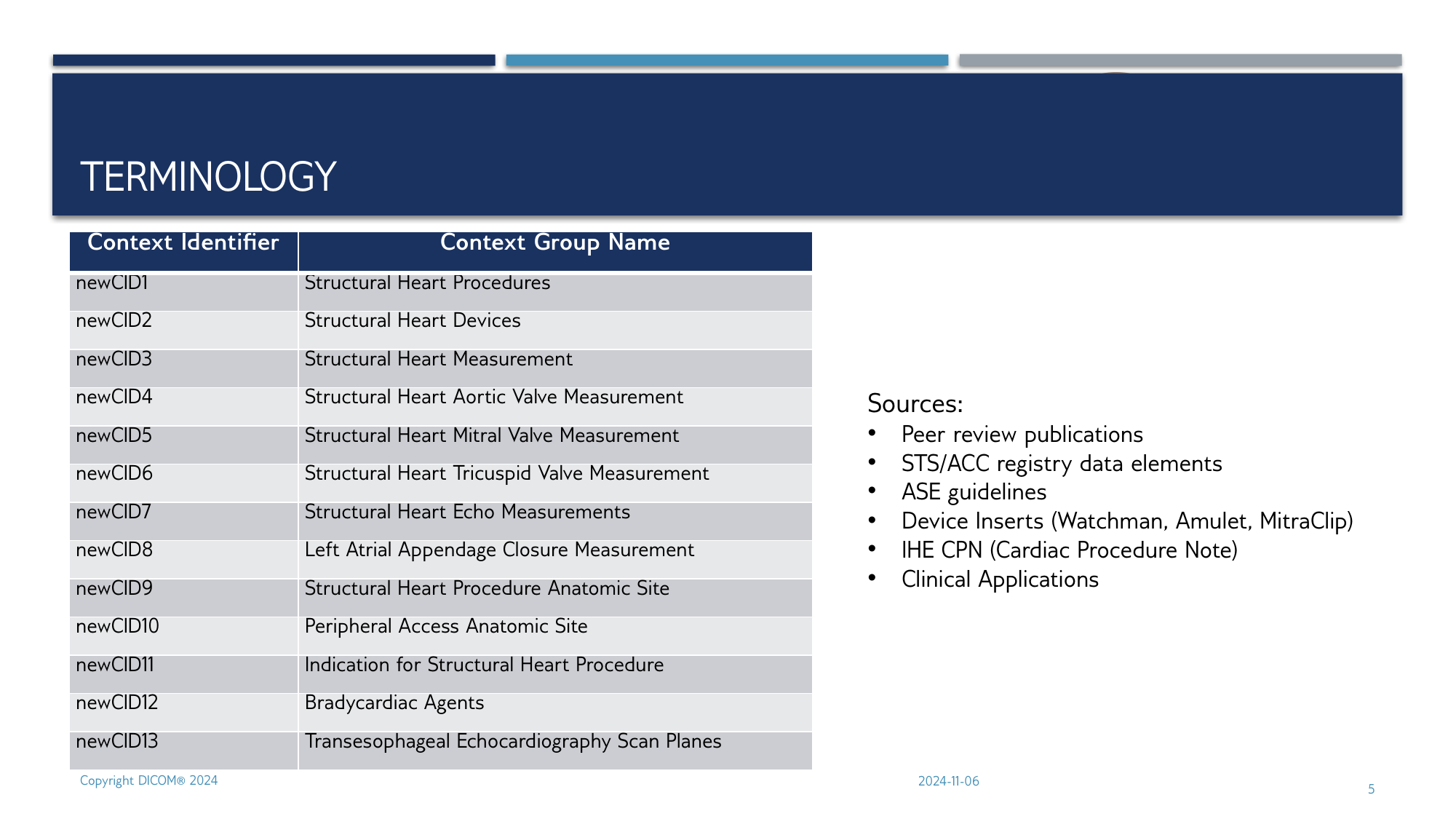

# Terminology
| Context Identifier | Context Group Name |
| --- | --- |
| newCID1 | Structural Heart Procedures |
| newCID2 | Structural Heart Devices |
| newCID3 | Structural Heart Measurement |
| newCID4 | Structural Heart Aortic Valve Measurement |
| newCID5 | Structural Heart Mitral Valve Measurement |
| newCID6 | Structural Heart Tricuspid Valve Measurement |
| newCID7 | Structural Heart Echo Measurements |
| newCID8 | Left Atrial Appendage Closure Measurement |
| newCID9 | Structural Heart Procedure Anatomic Site |
| newCID10 | Peripheral Access Anatomic Site |
| newCID11 | Indication for Structural Heart Procedure |
| newCID12 | Bradycardiac Agents |
| newCID13 | Transesophageal Echocardiography Scan Planes |
Sources:
Peer review publications
STS/ACC registry data elements
ASE guidelines
Device Inserts (Watchman, Amulet, MitraClip)
IHE CPN (Cardiac Procedure Note)
Clinical Applications
Copyright DICOM® 2024
2024-11-06
5